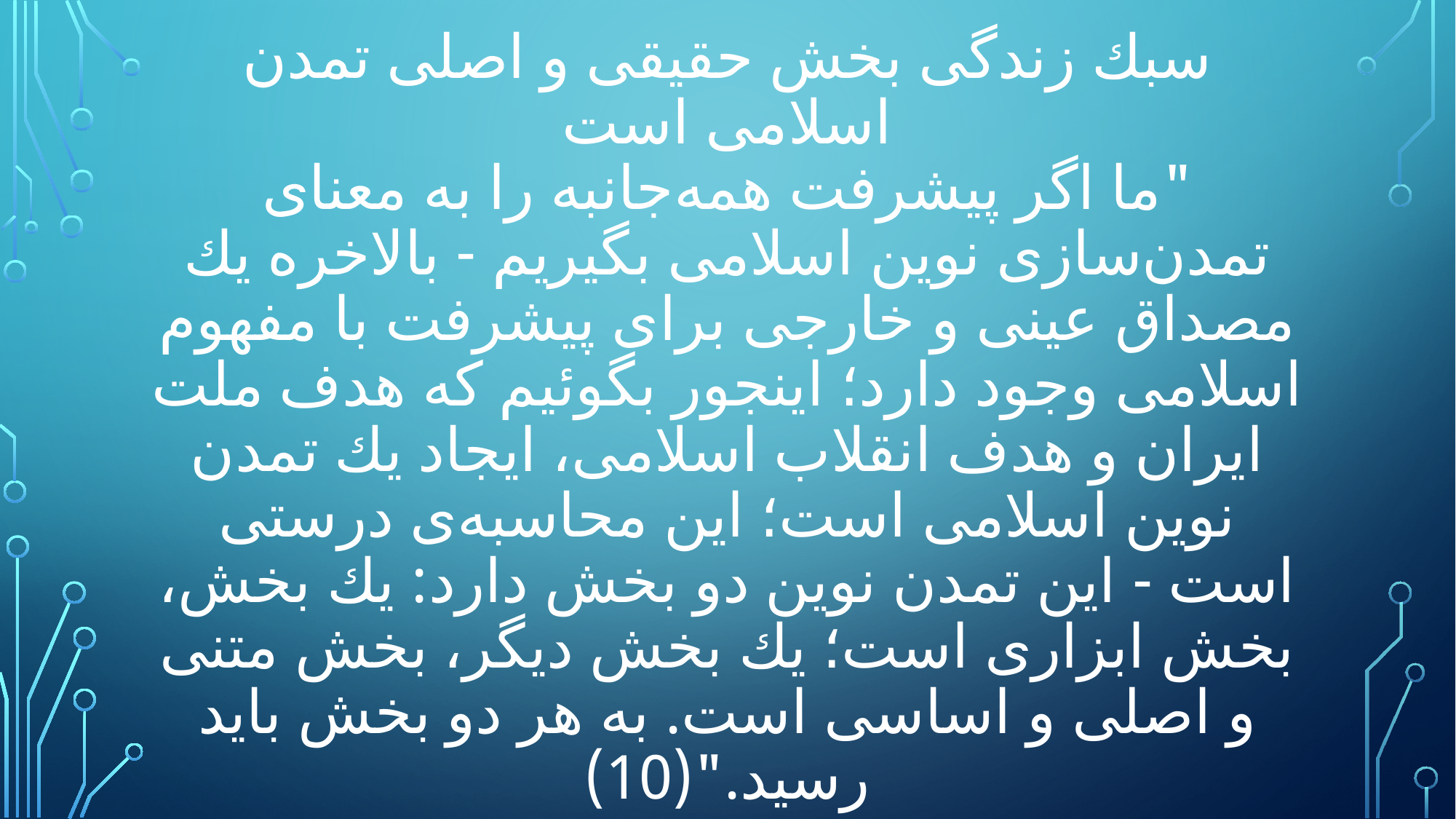

# سبك زندگی بخش حقیقی و اصلی تمدن اسلامی است
"ما اگر پيشرفت همه‌جانبه را به معناى تمدن‌سازى نوين اسلامى بگيريم - بالاخره يك مصداق عينى و خارجى براى پيشرفت با مفهوم اسلامى وجود دارد؛ اينجور بگوئيم كه هدف ملت ايران و هدف انقلاب اسلامى، ايجاد يك تمدن نوين اسلامى است؛ اين محاسبه‌ى درستى است - اين تمدن نوين دو بخش دارد: يك بخش، بخش ابزارى است؛ يك بخش ديگر، بخش متنى و اصلى و اساسى است. به هر دو بخش بايد رسيد."(10)